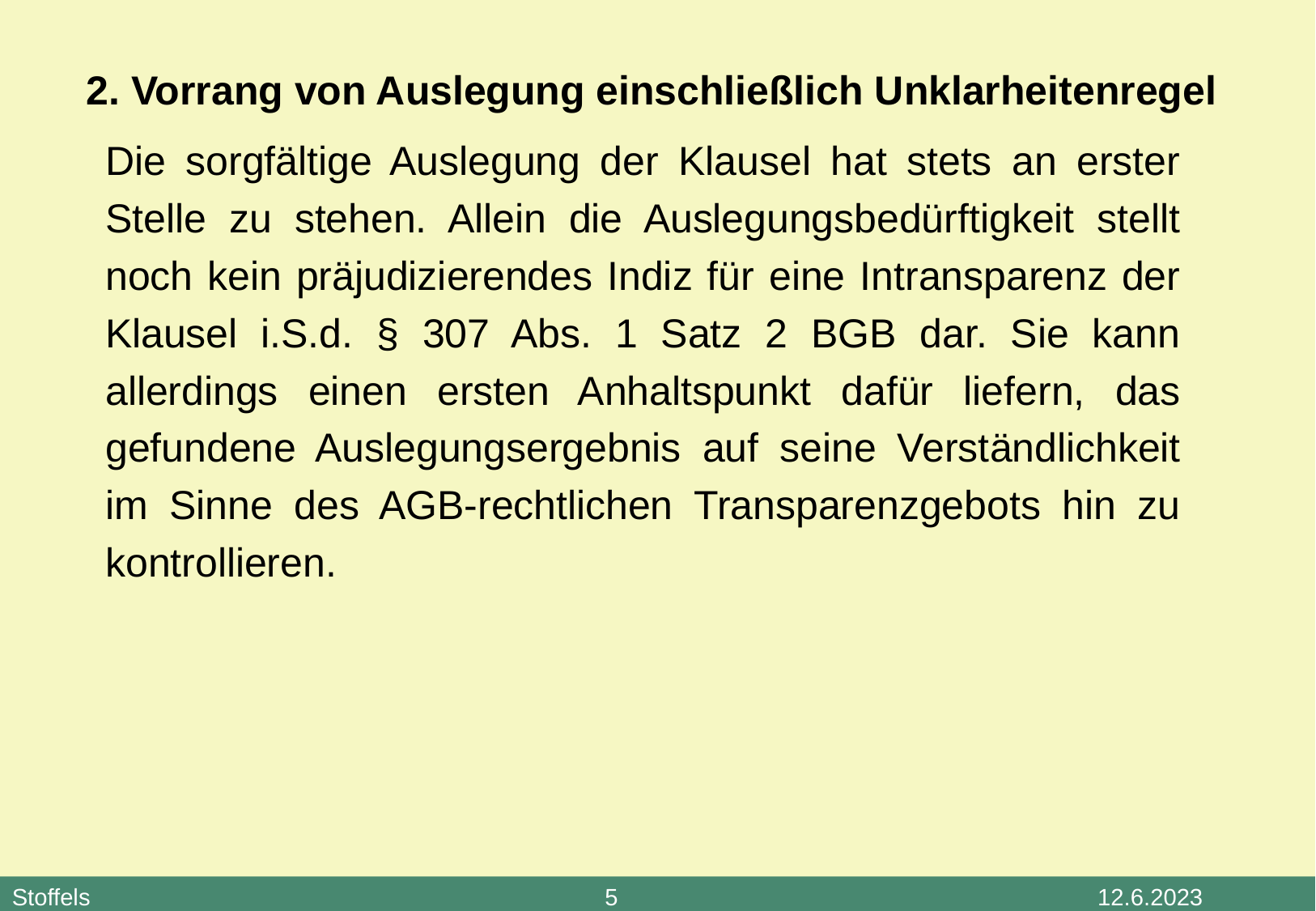

2. Vorrang von Auslegung einschließlich Unklarheitenregel
Die sorgfältige Auslegung der Klausel hat stets an erster Stelle zu stehen. Allein die Auslegungsbedürftigkeit stellt noch kein präjudizierendes Indiz für eine Intransparenz der Klausel i.S.d. § 307 Abs. 1 Satz 2 BGB dar. Sie kann allerdings einen ersten Anhaltspunkt dafür liefern, das gefundene Auslegungsergebnis auf seine Verständlichkeit im Sinne des AGB-rechtlichen Transparenzgebots hin zu kontrollieren.